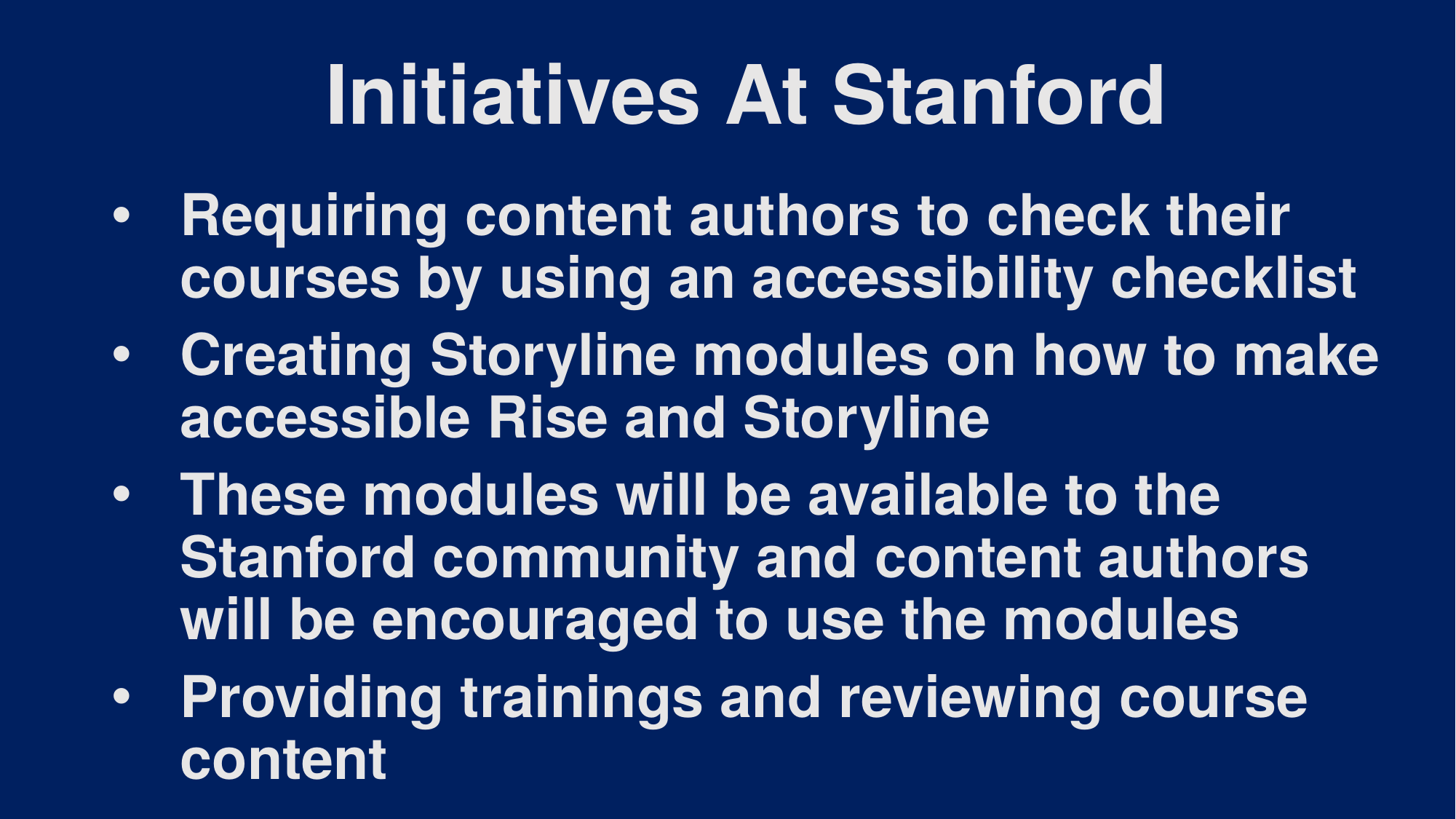

# Initiatives At Stanford
Requiring content authors to check their courses by using an accessibility checklist
Creating Storyline modules on how to make accessible Rise and Storyline
These modules will be available to the Stanford community and content authors will be encouraged to use the modules
Providing trainings and reviewing course content